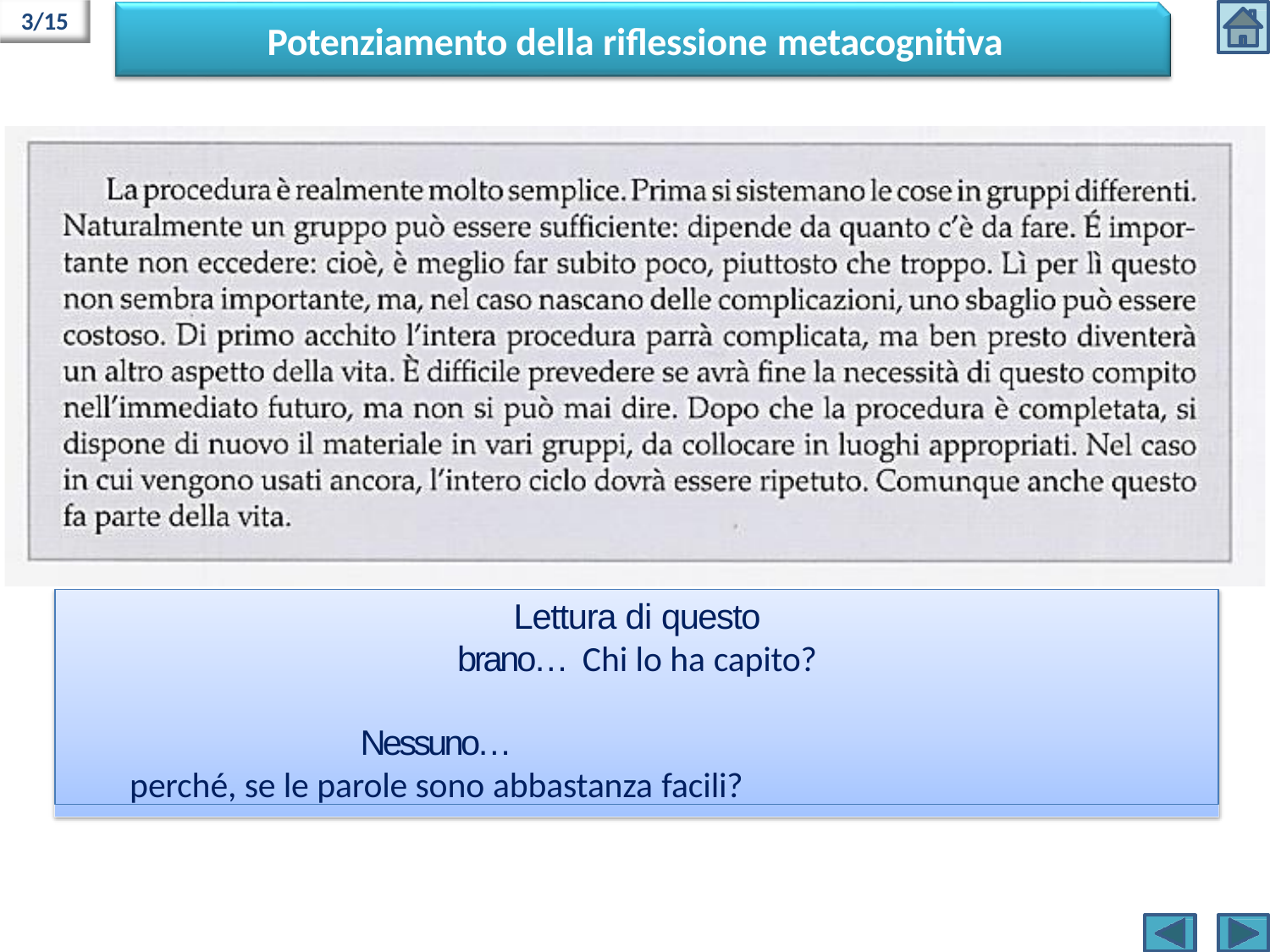

3/15
# Potenziamento della riflessione metacognitiva

Lettura di questo brano…  Chi lo ha capito?

Nessuno…
perché, se le parole sono abbastanza facili?